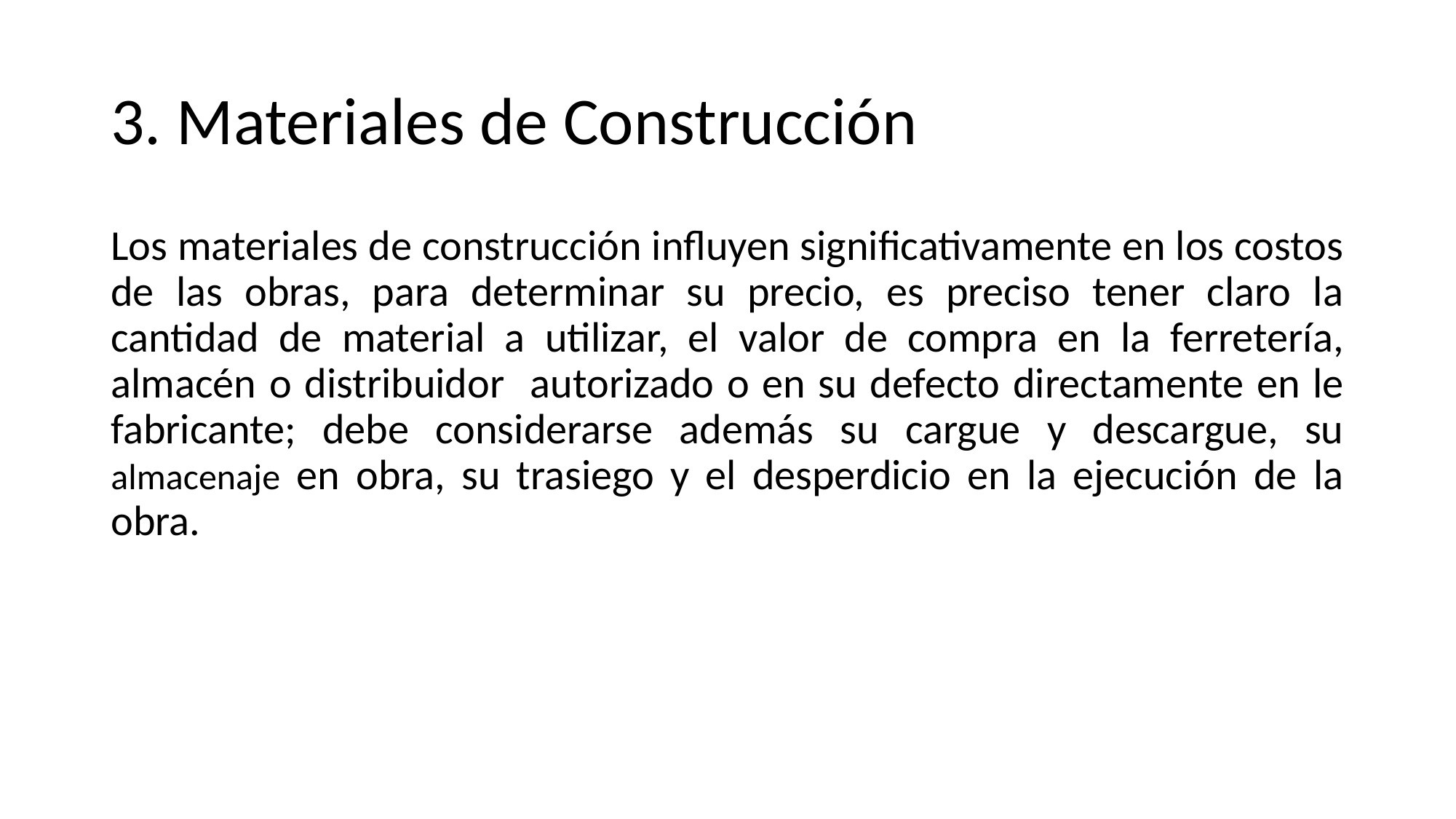

# 3. Materiales de Construcción
Los materiales de construcción influyen significativamente en los costos de las obras, para determinar su precio, es preciso tener claro la cantidad de material a utilizar, el valor de compra en la ferretería, almacén o distribuidor  autorizado o en su defecto directamente en le fabricante; debe considerarse además su cargue y descargue, su almacenaje en obra, su trasiego y el desperdicio en la ejecución de la obra.